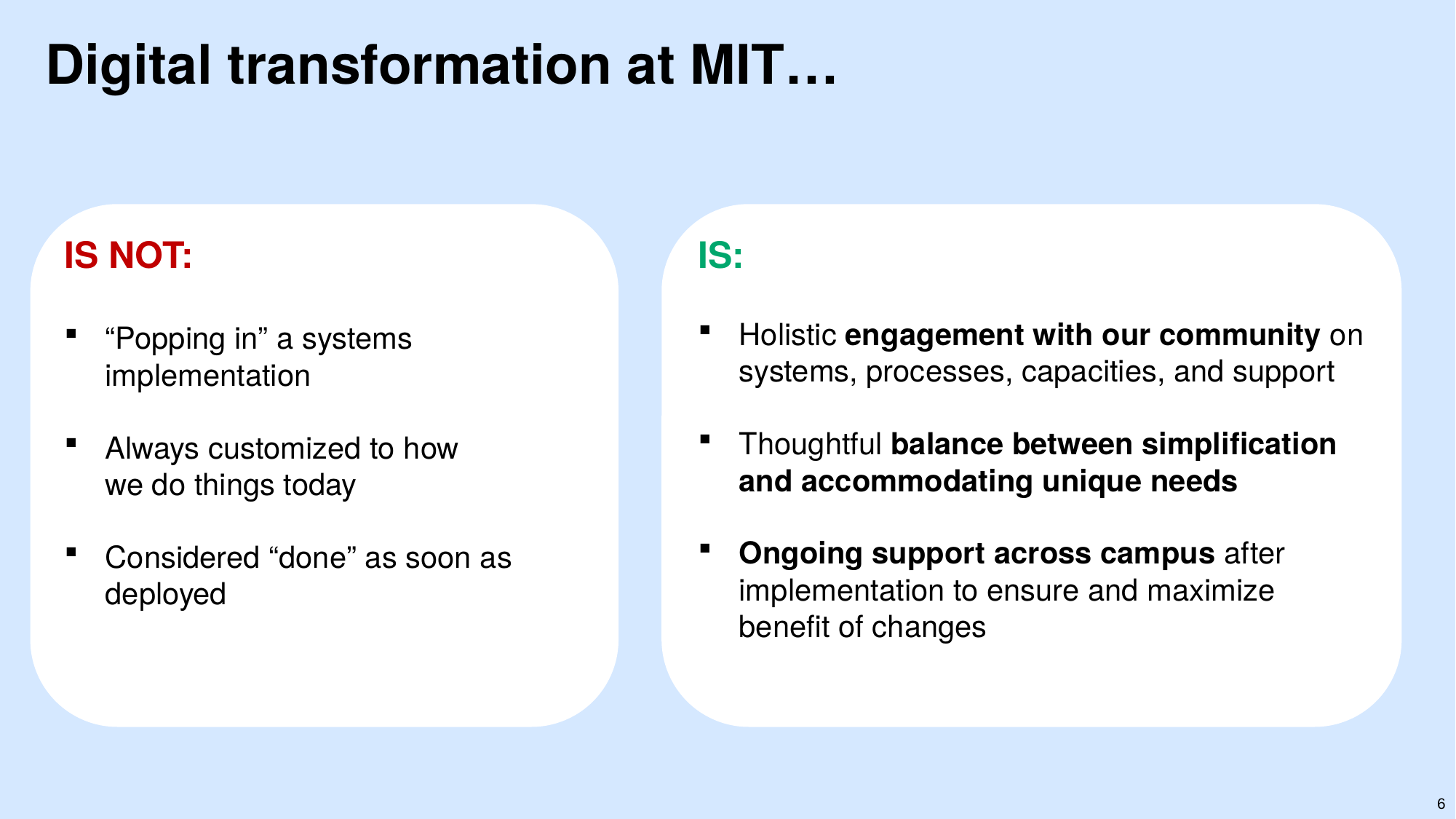

# Digital transformation at MIT…

IS NOT:

“Popping in” a systems implementation

Always customized to how
we do things today

Considered “done” as soon as deployed

IS:

Holistic engagement with our community on systems, processes, capacities, and support

Thoughtful balance between simplification and accommodating unique needs

Ongoing support across campus after implementation to ensure and maximize benefit of changes
6